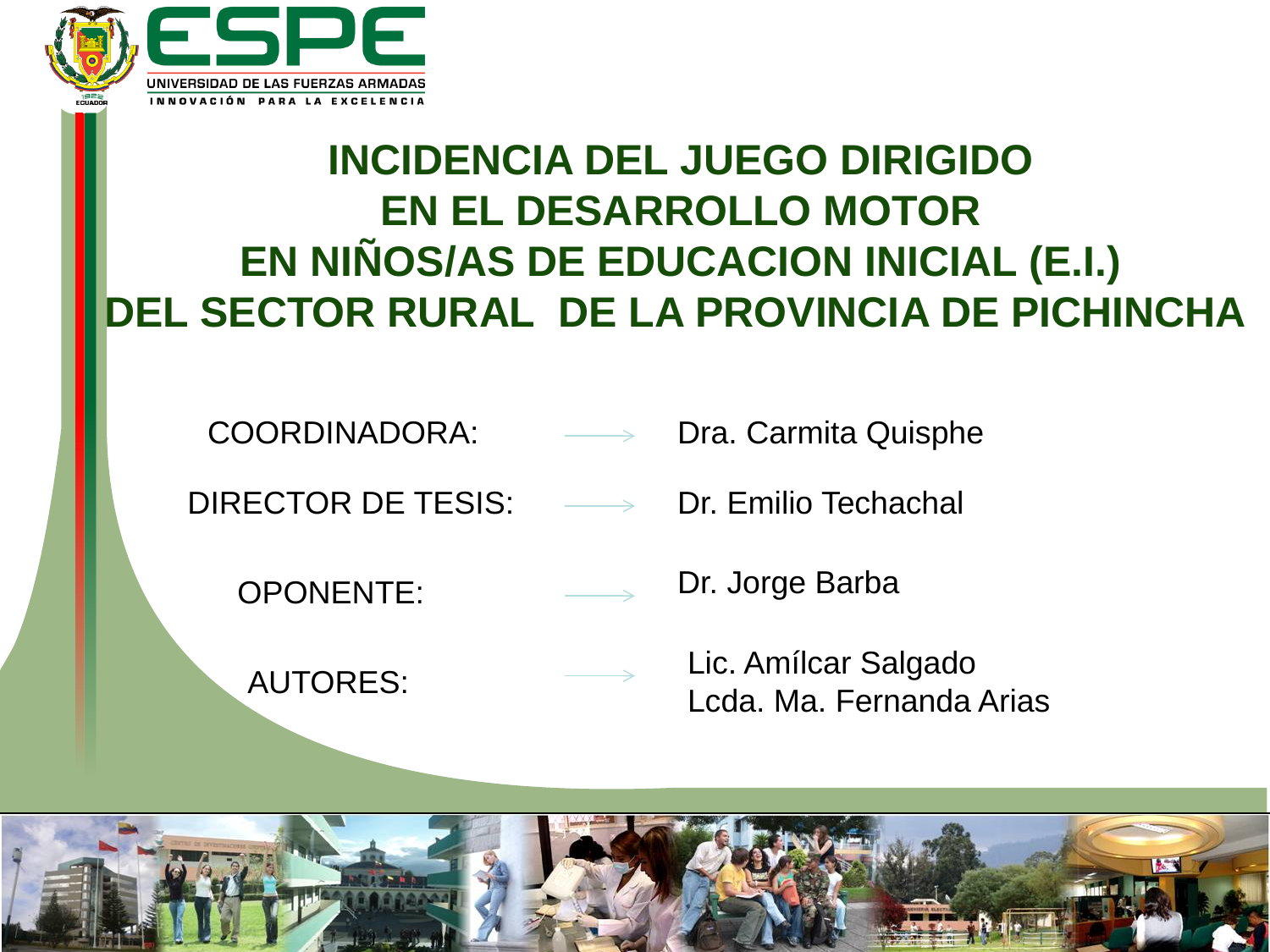

INCIDENCIA DEL JUEGO DIRIGIDO
 EN EL DESARROLLO MOTOR
EN NIÑOS/AS DE EDUCACION INICIAL (E.I.)
DEL SECTOR RURAL  DE LA PROVINCIA DE PICHINCHA

COORDINADORA:
Dra. Carmita Quisphe
DIRECTOR DE TESIS:

Dr. Emilio Techachal
Dr. Jorge Barba
OPONENTE:

Lic. Amílcar Salgado
Lcda. Ma. Fernanda Arias

AUTORES: